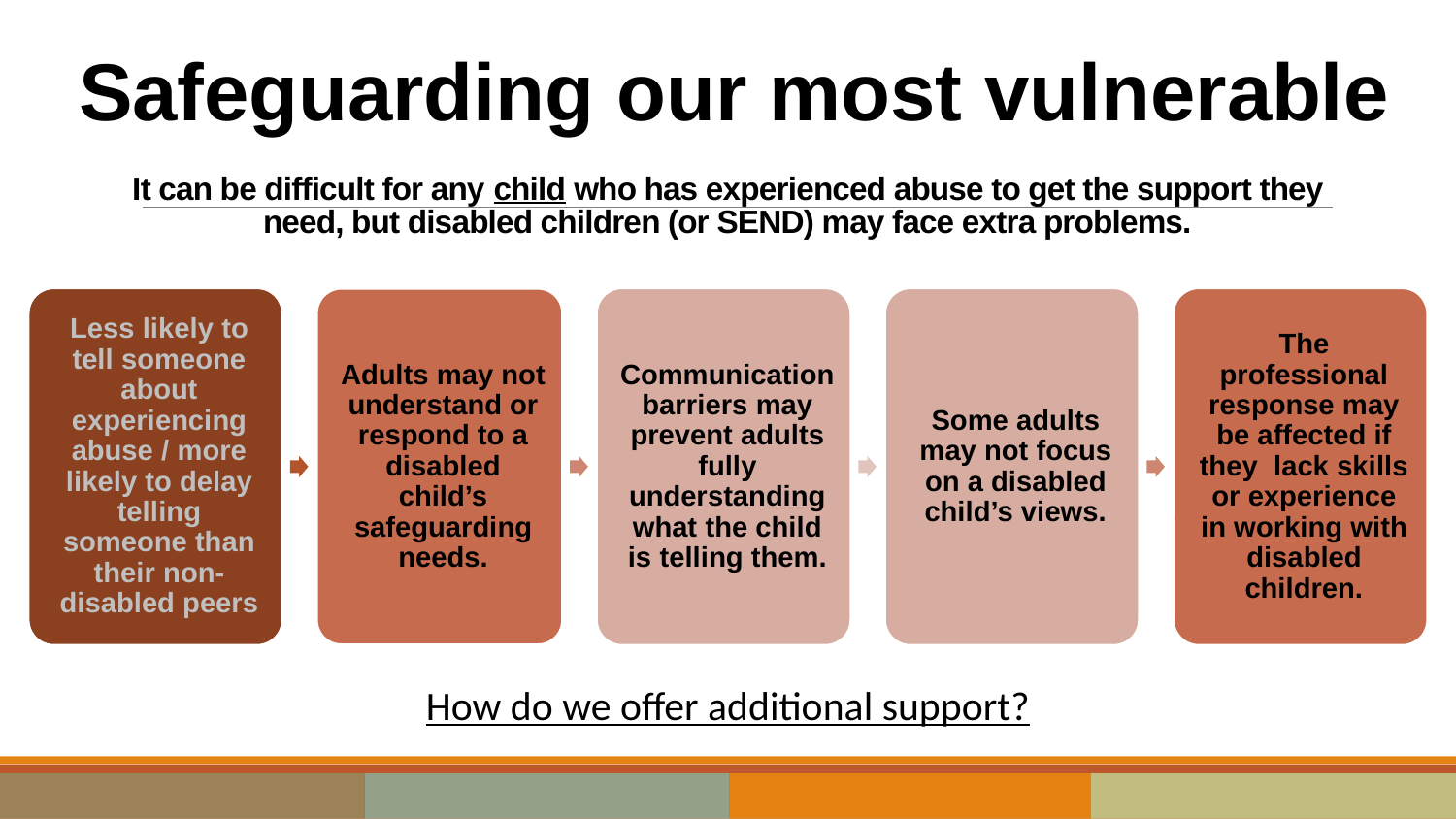

Safeguarding our most vulnerable
Less likely to tell someone about experiencing abuse / more likely to delay telling someone than their non-disabled peers

Adults may not understand or respond to a disabled child’s safeguarding needs.

Communication barriers may prevent adults fully understanding what the child is telling them.

Some adults may not focus on a disabled child’s views.

The professional response may be affected if they  lack skills or experience in working with disabled children.
# It can be difficult for any child who has experienced abuse to get the support they need, but disabled children (or SEND) may face extra problems.
How do we offer additional support?